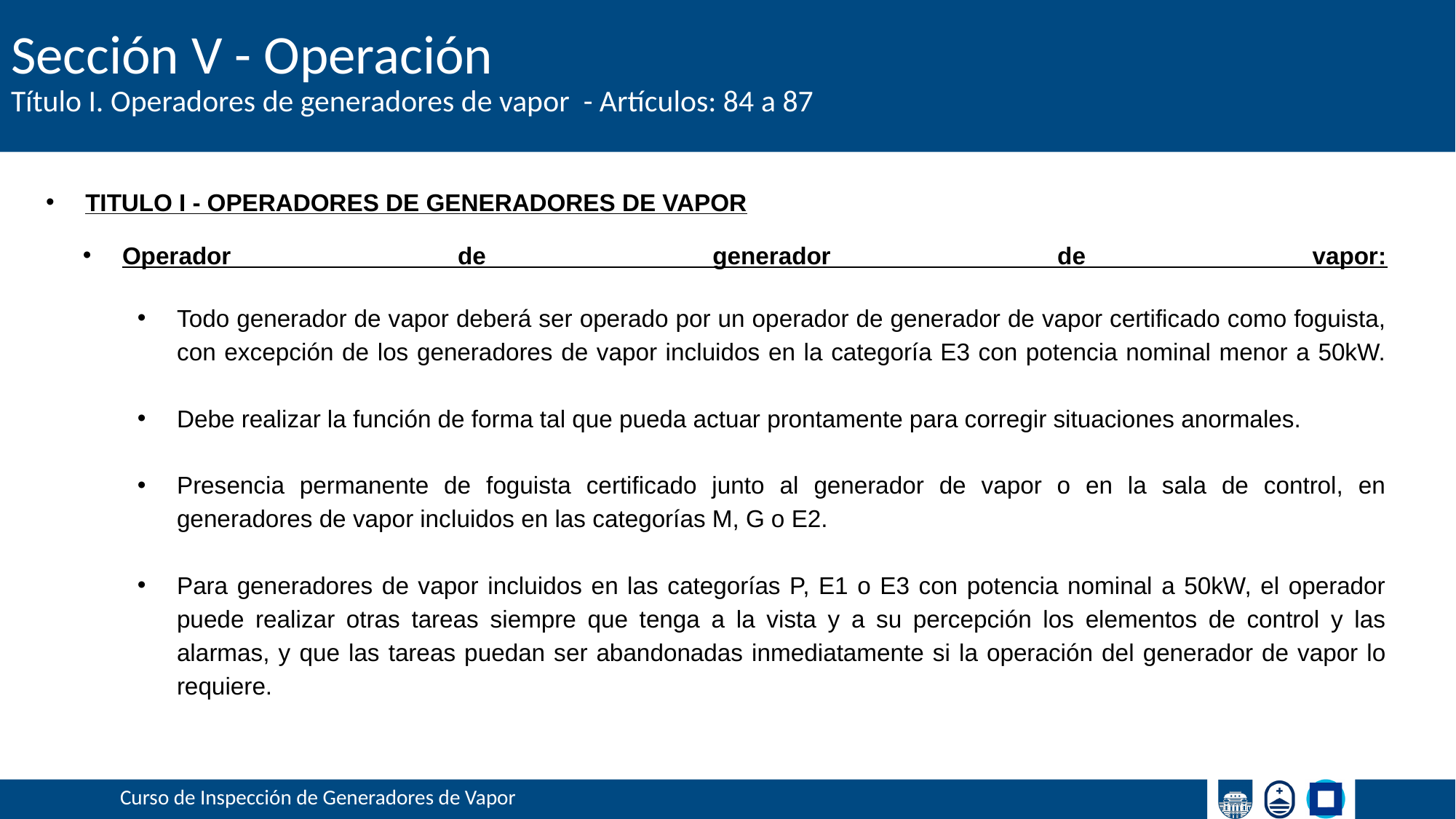

# Sección V - Operación
Título I. Operadores de generadores de vapor  - Artículos: 84 a 87
TITULO I - OPERADORES DE GENERADORES DE VAPOR
Operador de generador de vapor:
Todo generador de vapor deberá ser operado por un operador de generador de vapor certificado como foguista, con excepción de los generadores de vapor incluidos en la categoría E3 con potencia nominal menor a 50kW.
Debe realizar la función de forma tal que pueda actuar prontamente para corregir situaciones anormales.

Presencia permanente de foguista certificado junto al generador de vapor o en la sala de control, en generadores de vapor incluidos en las categorías M, G o E2.

Para generadores de vapor incluidos en las categorías P, E1 o E3 con potencia nominal a 50kW, el operador puede realizar otras tareas siempre que tenga a la vista y a su percepción los elementos de control y las alarmas, y que las tareas puedan ser abandonadas inmediatamente si la operación del generador de vapor lo requiere.